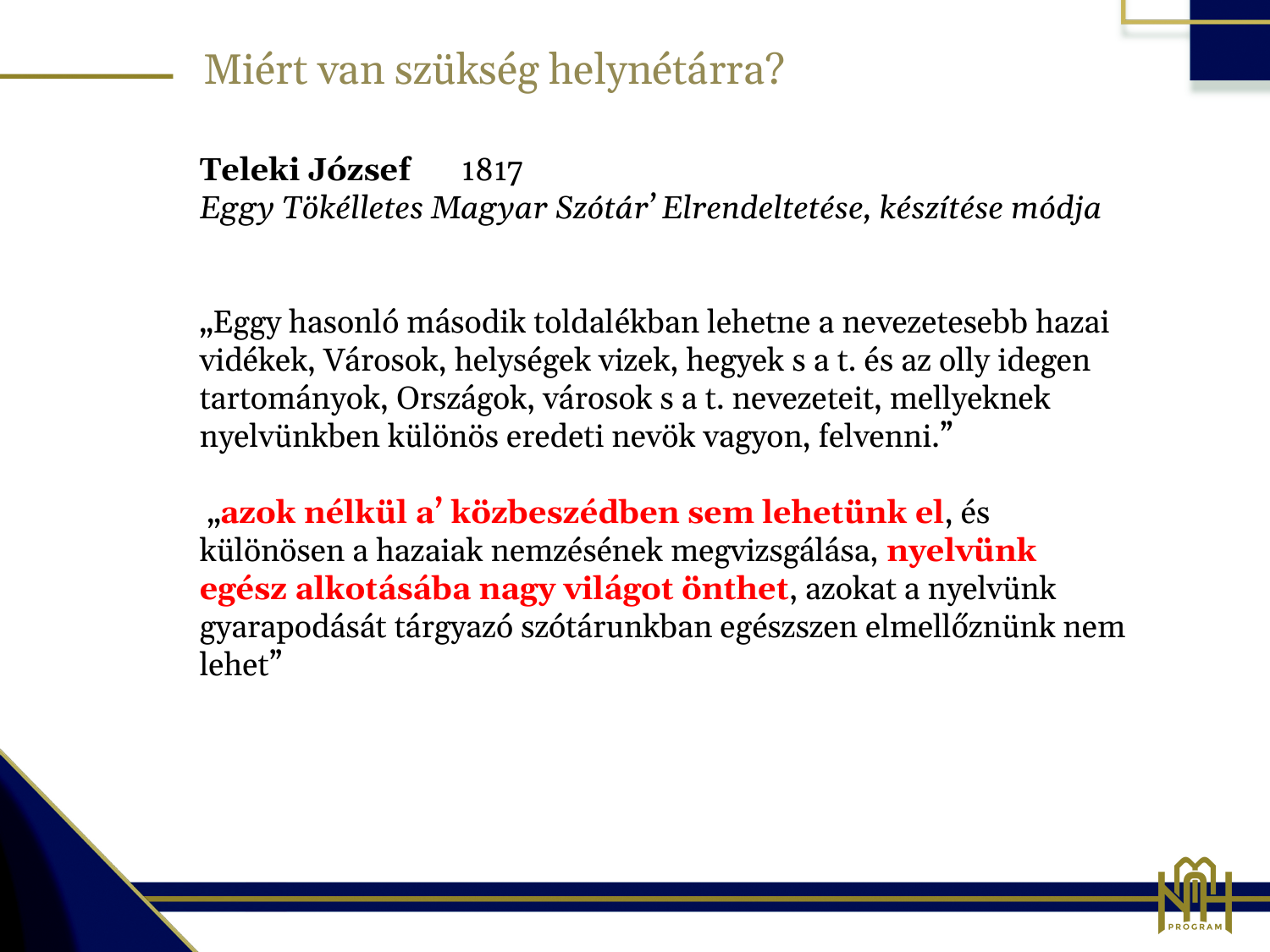

Miért van szükség helynétárra?
Teleki József 	 1817
Eggy Tökélletes Magyar Szótár’ Elrendeltetése, készítése módja

„Eggy hasonló második toldalékban lehetne a nevezetesebb hazai vidékek, Városok, helységek vizek, hegyek s a t. és az olly idegen tartományok, Országok, városok s a t. nevezeteit, mellyeknek nyelvünkben különös eredeti nevök vagyon, felvenni.”

 „azok nélkül a’ közbeszédben sem lehetünk el, és különösen a hazaiak nemzésének megvizsgálása, nyelvünk egész alkotásába nagy világot önthet, azokat a nyelvünk gyarapodását tárgyazó szótárunkban egészszen elmellőznünk nem lehet”